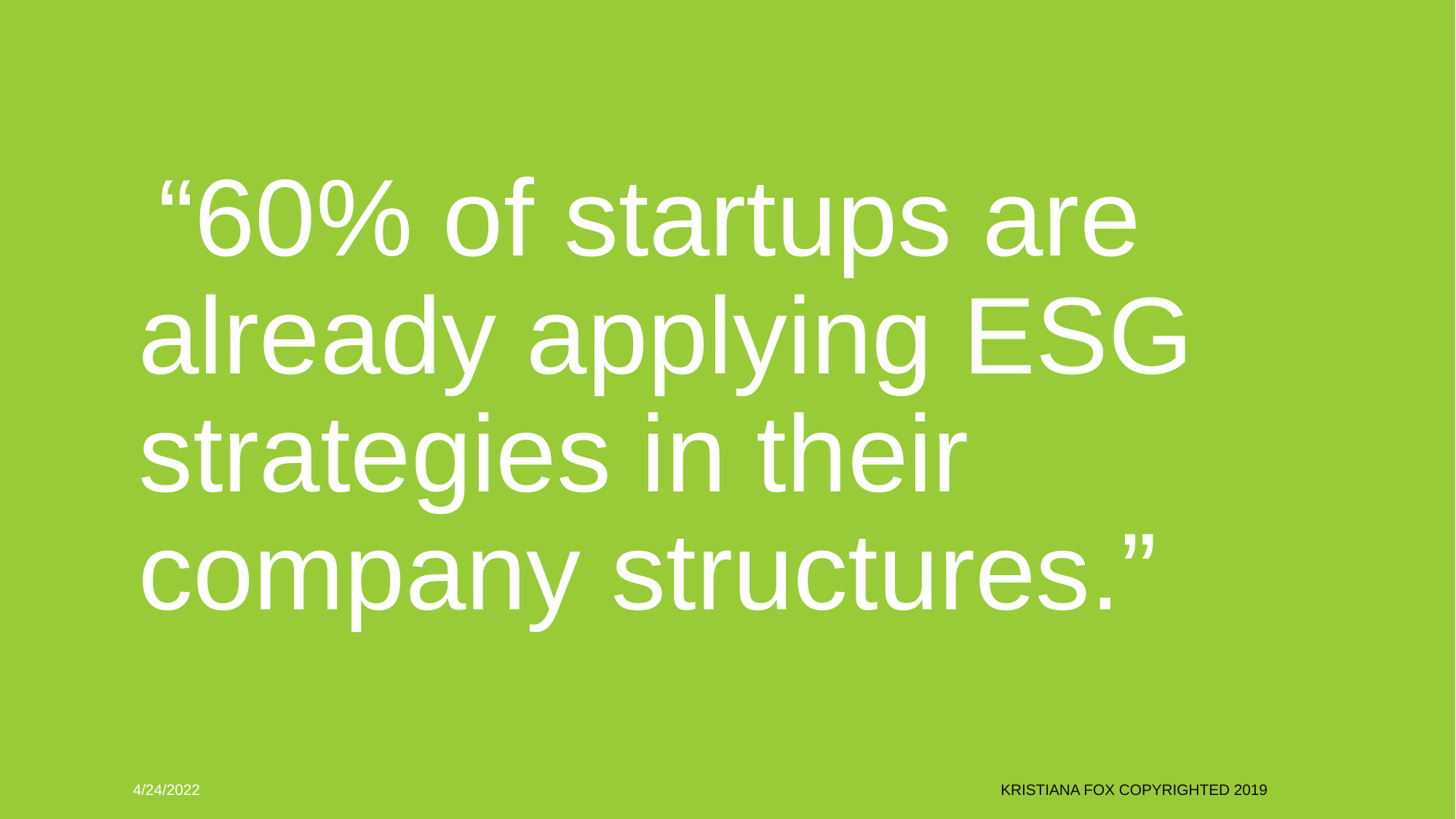

“60% of startups are already applying ESG strategies in their company structures.”
4/24/2022
Kristiana Fox Copyrighted 2019